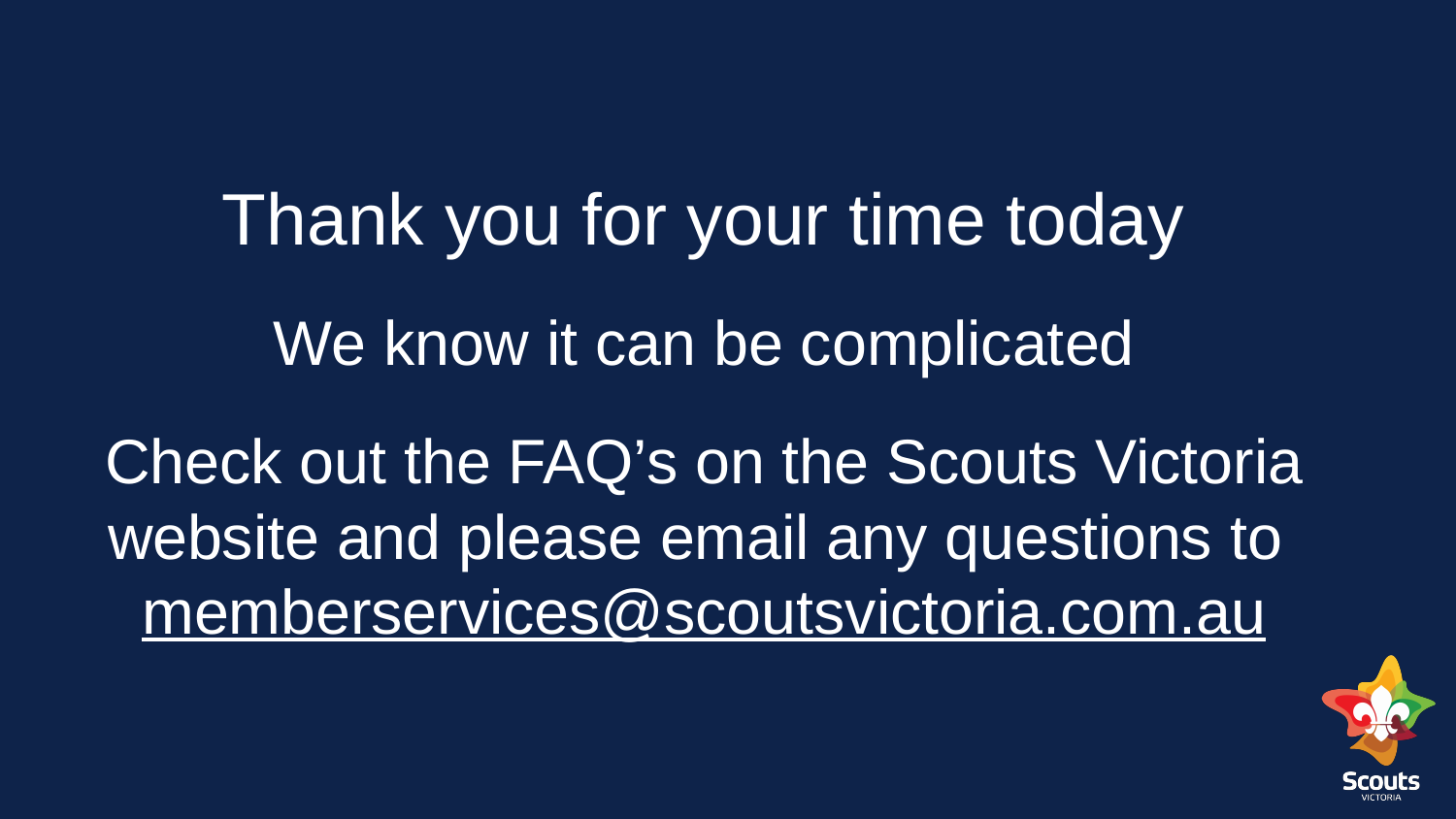

# Thank you for your time today We know it can be complicated Check out the FAQ’s on the Scouts Victoria website and please email any questions to memberservices@scoutsvictoria.com.au